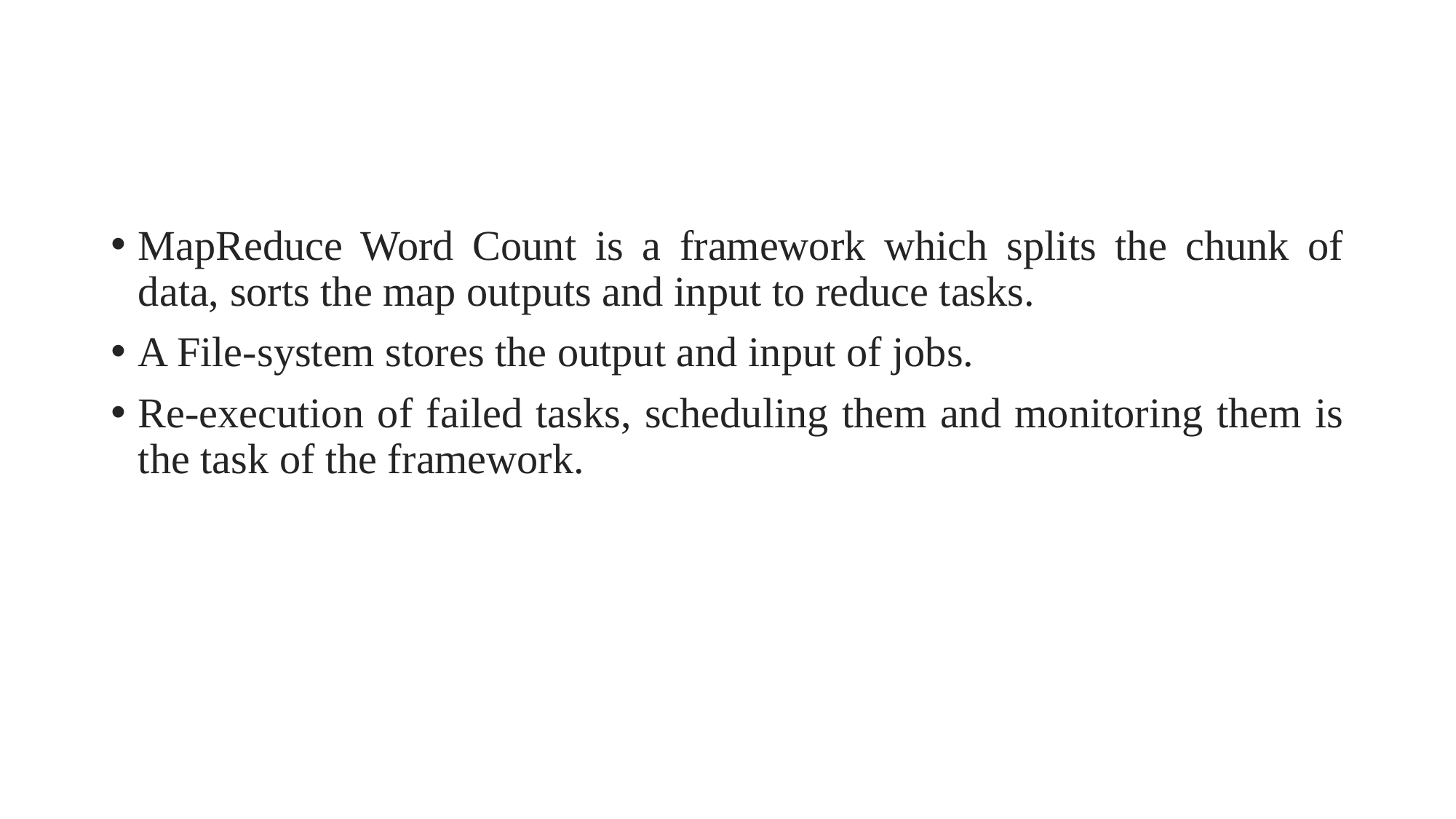

MapReduce Word Count is a framework which splits the chunk of data, sorts the map outputs and input to reduce tasks.
A File-system stores the output and input of jobs.
Re-execution of failed tasks, scheduling them and monitoring them is the task of the framework.